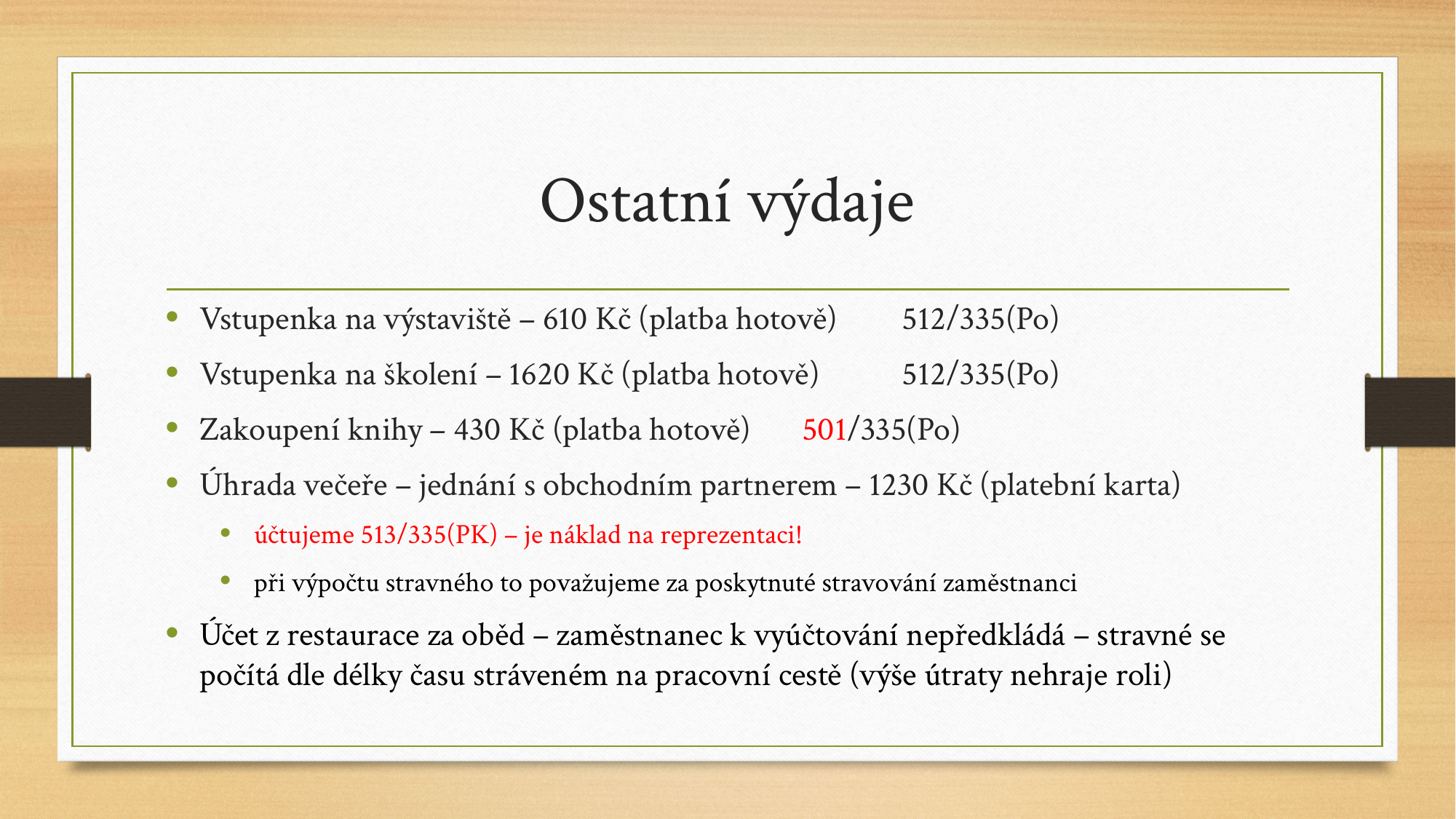

# Ostatní výdaje
Vstupenka na výstaviště – 610 Kč (platba hotově)	512/335(Po)
Vstupenka na školení – 1620 Kč (platba hotově)	512/335(Po)
Zakoupení knihy – 430 Kč (platba hotově)			501/335(Po)
Úhrada večeře – jednání s obchodním partnerem – 1230 Kč (platební karta)
účtujeme 513/335(PK) – je náklad na reprezentaci!
při výpočtu stravného to považujeme za poskytnuté stravování zaměstnanci
Účet z restaurace za oběd – zaměstnanec k vyúčtování nepředkládá – stravné se počítá dle délky času stráveném na pracovní cestě (výše útraty nehraje roli)